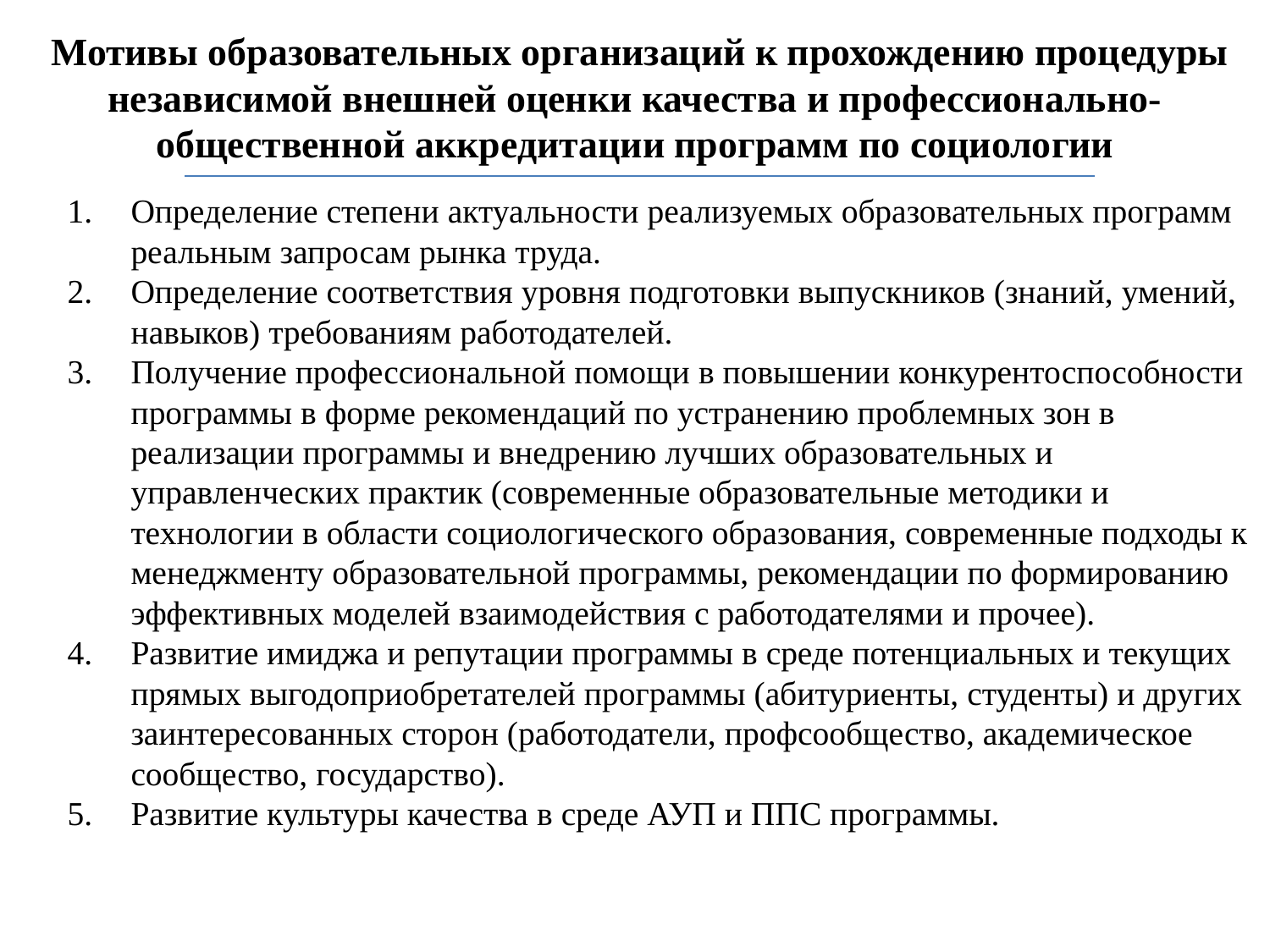

Мотивы образовательных организаций к прохождению процедуры независимой внешней оценки качества и профессионально-общественной аккредитации программ по социологии
Определение степени актуальности реализуемых образовательных программ реальным запросам рынка труда.
Определение соответствия уровня подготовки выпускников (знаний, умений, навыков) требованиям работодателей.
Получение профессиональной помощи в повышении конкурентоспособности программы в форме рекомендаций по устранению проблемных зон в реализации программы и внедрению лучших образовательных и управленческих практик (современные образовательные методики и технологии в области социологического образования, современные подходы к менеджменту образовательной программы, рекомендации по формированию эффективных моделей взаимодействия с работодателями и прочее).
Развитие имиджа и репутации программы в среде потенциальных и текущих прямых выгодоприобретателей программы (абитуриенты, студенты) и других заинтересованных сторон (работодатели, профсообщество, академическое сообщество, государство).
Развитие культуры качества в среде АУП и ППС программы.